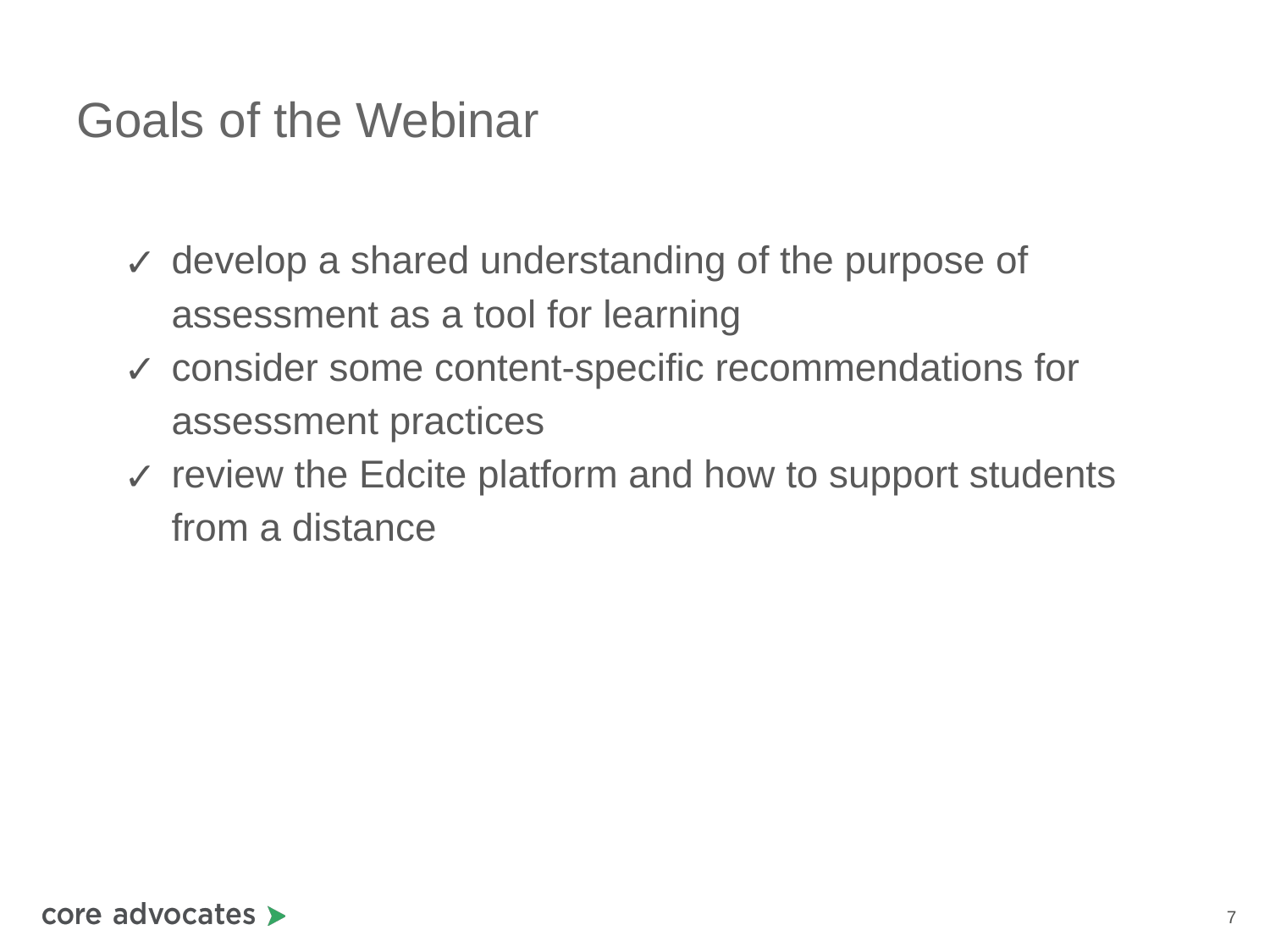

# Goals of the Webinar
develop a shared understanding of the purpose of assessment as a tool for learning
consider some content-specific recommendations for assessment practices
review the Edcite platform and how to support students from a distance